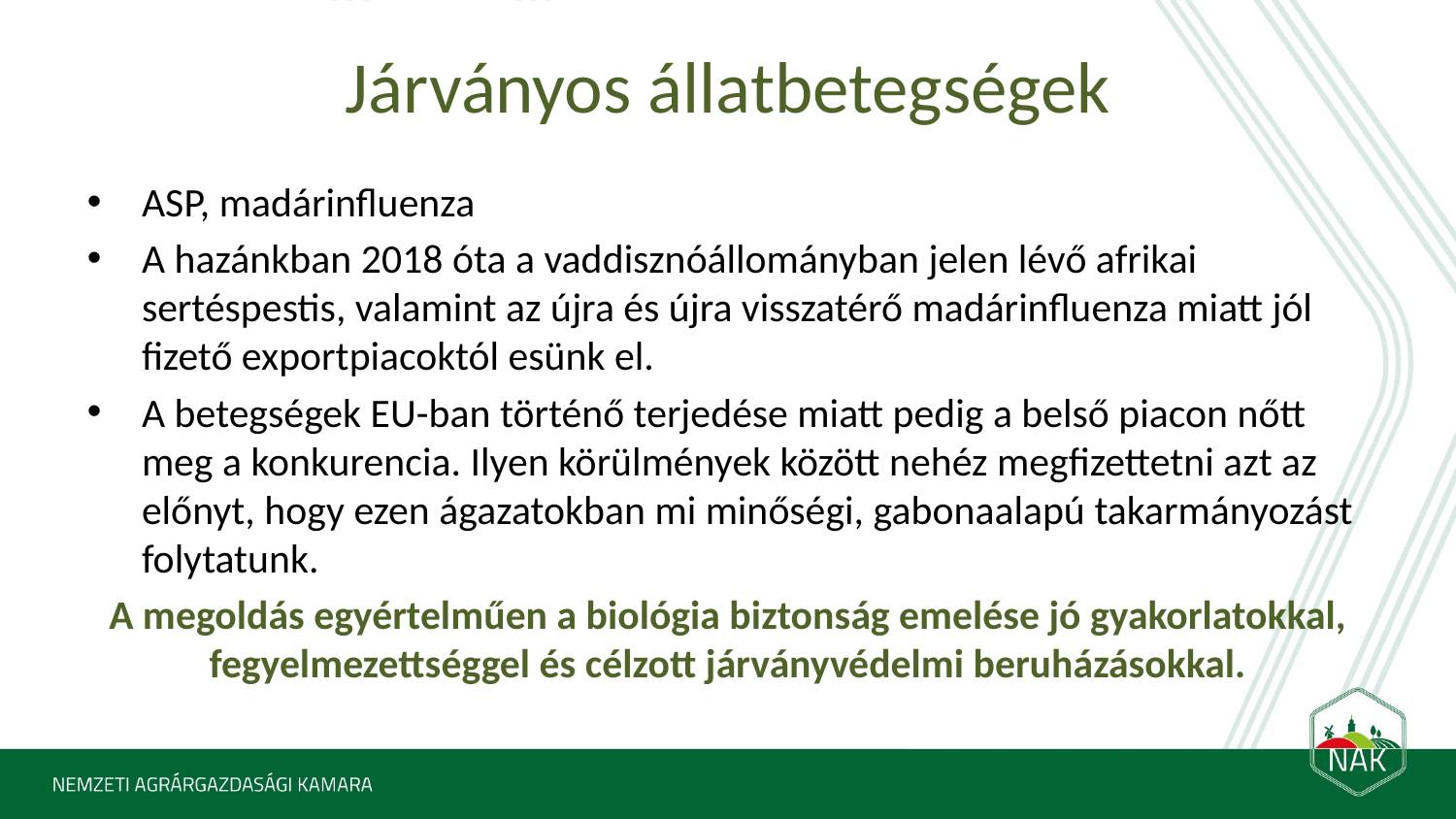

# Járványos állatbetegségek
ASP, madárinfluenza
A hazánkban 2018 óta a vaddisznóállományban jelen lévő afrikai sertéspestis, valamint az újra és újra visszatérő madárinfluenza miatt jól fizető exportpiacoktól esünk el.
A betegségek EU-ban történő terjedése miatt pedig a belső piacon nőtt meg a konkurencia. Ilyen körülmények között nehéz megfizettetni azt az előnyt, hogy ezen ágazatokban mi minőségi, gabonaalapú takarmányozást folytatunk.
A megoldás egyértelműen a biológia biztonság emelése jó gyakorlatokkal, fegyelmezettséggel és célzott járványvédelmi beruházásokkal.